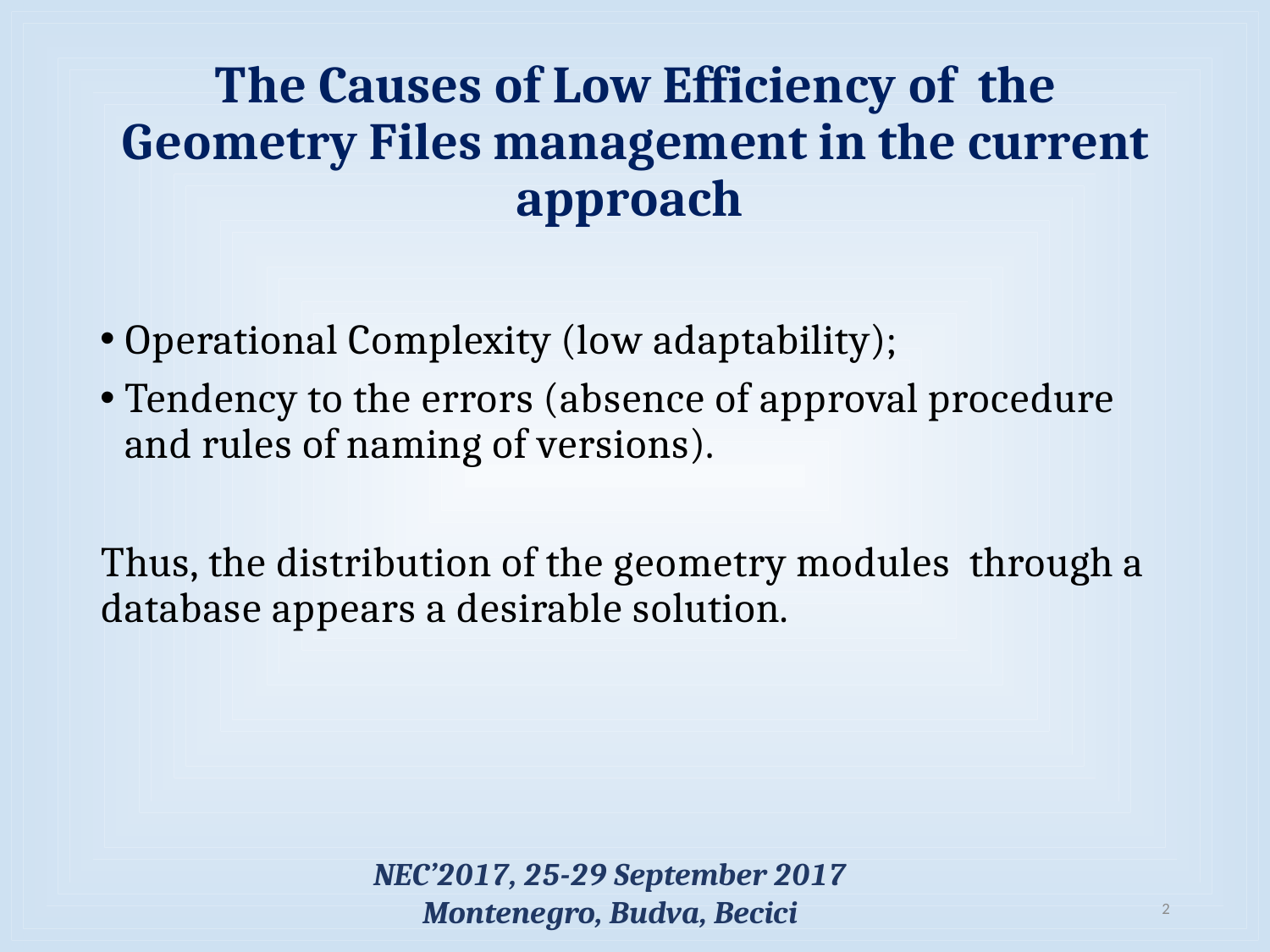

# The Causes of Low Efficiency of  the Geometry Files management in the current approach

Operational Complexity (low adaptability);
Tendency to the errors (absence of approval procedure and rules of naming of versions).

Thus, the distribution of the geometry modules  through a database appears a desirable solution.
NEC’2017, 25-29 September 2017
Montenegro, Budva, Becici
2